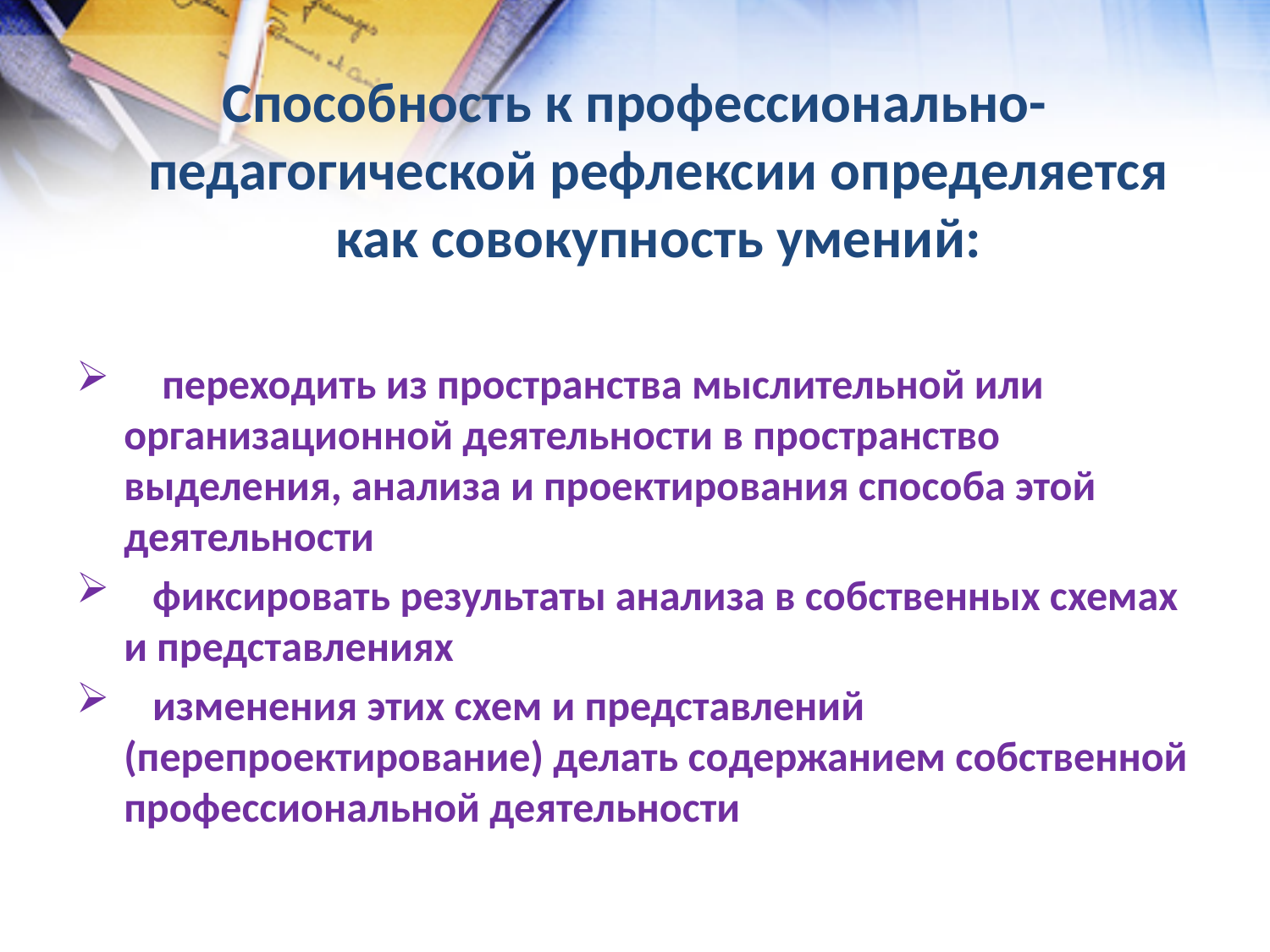

Способность к профессионально-педагогической рефлексии определяется как совокупность умений:

    переходить из пространства мыслительной или организационной деятельности в пространство выделения, анализа и проектирования способа этой деятельности
   фиксировать результаты анализа в собственных схемах и представлениях
   изменения этих схем и представлений (перепроектирование) делать содержанием собственной профессиональной деятельности